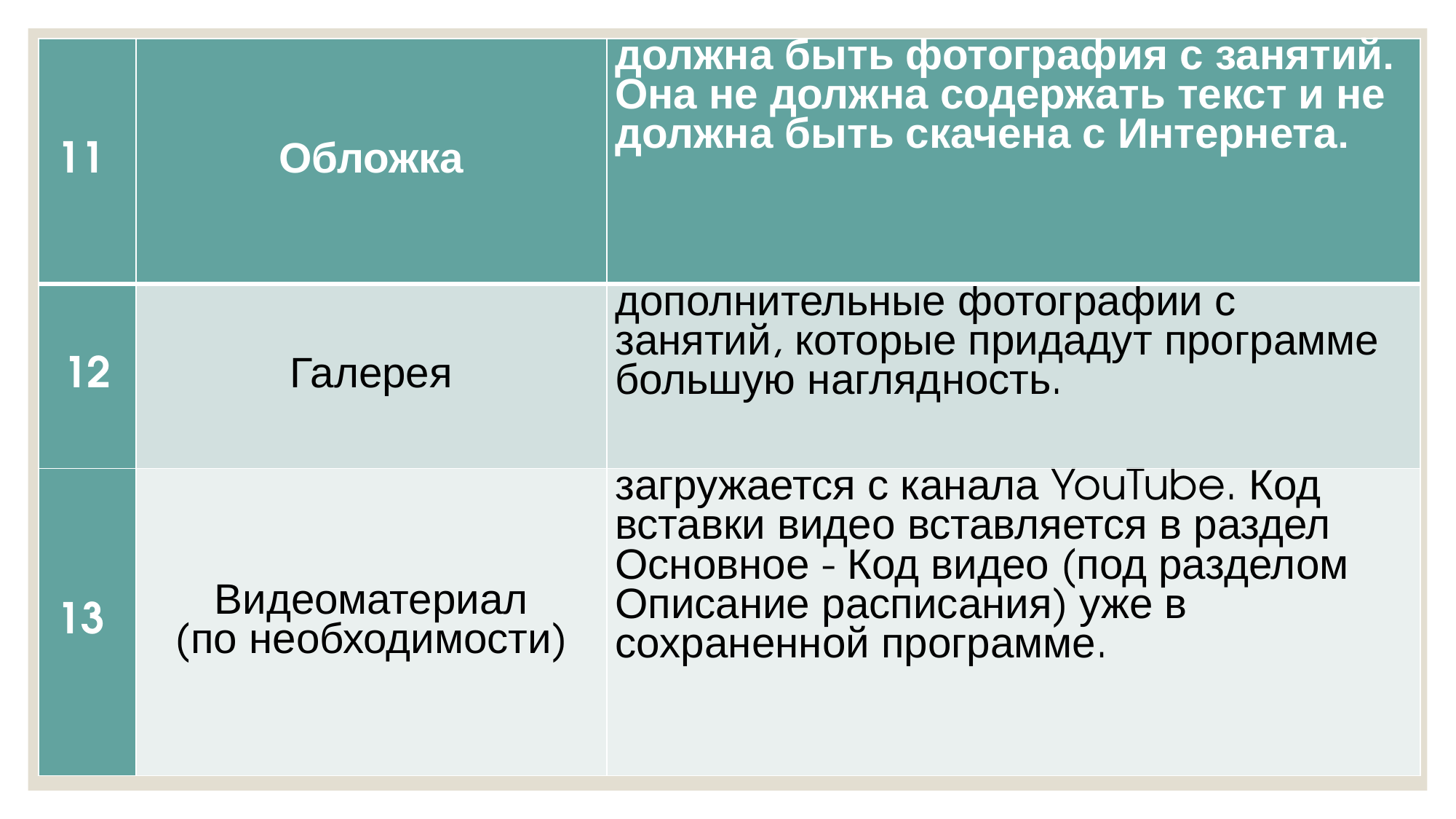

| 11 | Обложка | должна быть фотография с занятий. Она не должна содержать текст и не должна быть скачена с Интернета. |
| --- | --- | --- |
| 12 | Галерея | дополнительные фотографии с занятий, которые придадут программе большую наглядность. |
| 13 | Видеоматериал (по необходимости) | загружается с канала YouTube. Код вставки видео вставляется в раздел Основное - Код видео (под разделом Описание расписания) уже в сохраненной программе. |